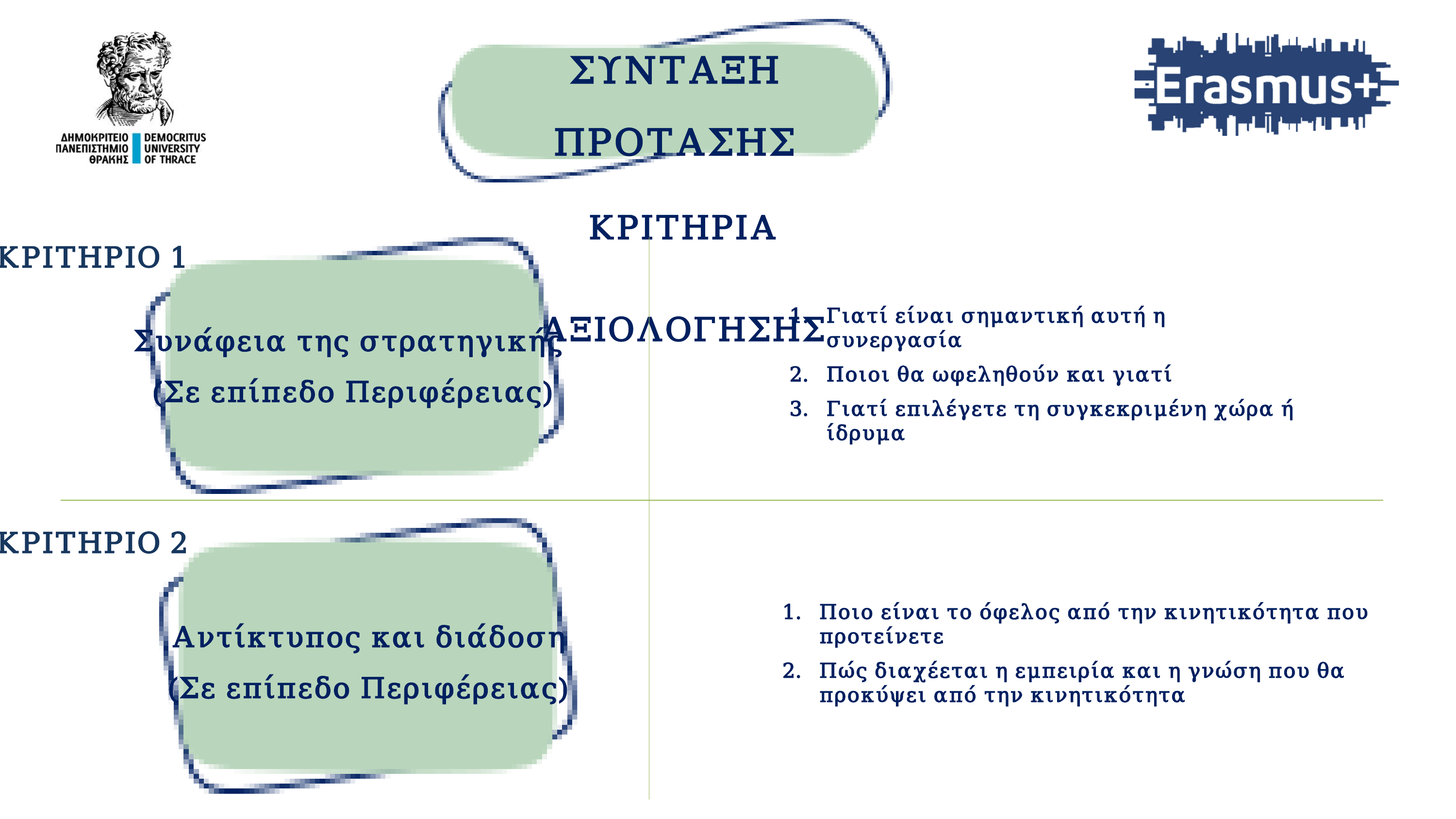

ΣΥΝΤΑΞΗ ΠΡΟΤΑΣΗΣ
ΚΡΙΤΗΡΙΑ ΑΞΙΟΛΟΓΗΣΗΣ
ΚΡΙΤΗΡΙΟ 1

Γιατί είναι σημαντική αυτή η συνεργασία
Ποιοι θα ωφεληθούν και γιατί
Γιατί επιλέγετε τη συγκεκριμένη χώρα ή ίδρυμα
Συνάφεια της στρατηγικής
(Σε επίπεδο Περιφέρειας)

ΚΡΙΤΗΡΙΟ 2
Ποιο είναι το όφελος από την κινητικότητα που προτείνετε
Πώς διαχέεται η εμπειρία και η γνώση που θα προκύψει από την κινητικότητα
Αντίκτυπος και διάδοση
(Σε επίπεδο Περιφέρειας)